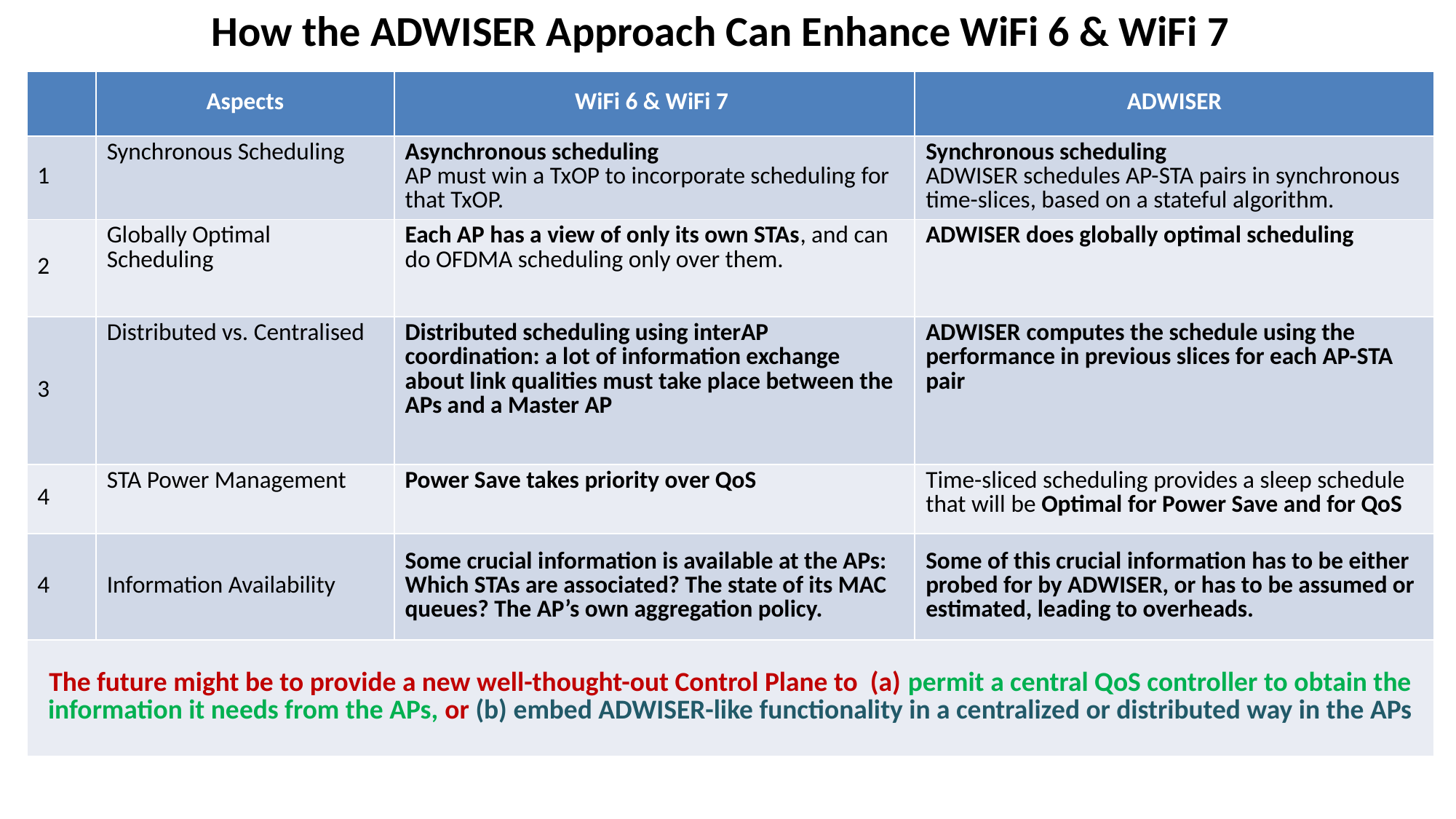

# How the ADWISER Approach Can Enhance WiFi 6 & WiFi 7
|  | Aspects | WiFi 6 & WiFi 7 | ADWISER |
| --- | --- | --- | --- |
| 1 | Synchronous Scheduling | Asynchronous scheduling AP must win a TxOP to incorporate scheduling for that TxOP. | Synchronous scheduling ADWISER schedules AP-STA pairs in synchronous time-slices, based on a stateful algorithm. |
| 2 | Globally Optimal Scheduling | Each AP has a view of only its own STAs, and can do OFDMA scheduling only over them. | ADWISER does globally optimal scheduling |
| 3 | Distributed vs. Centralised | Distributed scheduling using interAP coordination: a lot of information exchange about link qualities must take place between the APs and a Master AP | ADWISER computes the schedule using the performance in previous slices for each AP-STA pair |
| 4 | STA Power Management | Power Save takes priority over QoS | Time-sliced scheduling provides a sleep schedule that will be Optimal for Power Save and for QoS |
| 4 | Information Availability | Some crucial information is available at the APs: Which STAs are associated? The state of its MAC queues? The AP’s own aggregation policy. | Some of this crucial information has to be either probed for by ADWISER, or has to be assumed or estimated, leading to overheads. |
| The future might be to provide a new well-thought-out Control Plane to (a) permit a central QoS controller to obtain the information it needs from the APs, or (b) embed ADWISER-like functionality in a centralized or distributed way in the APs |  |  |  |